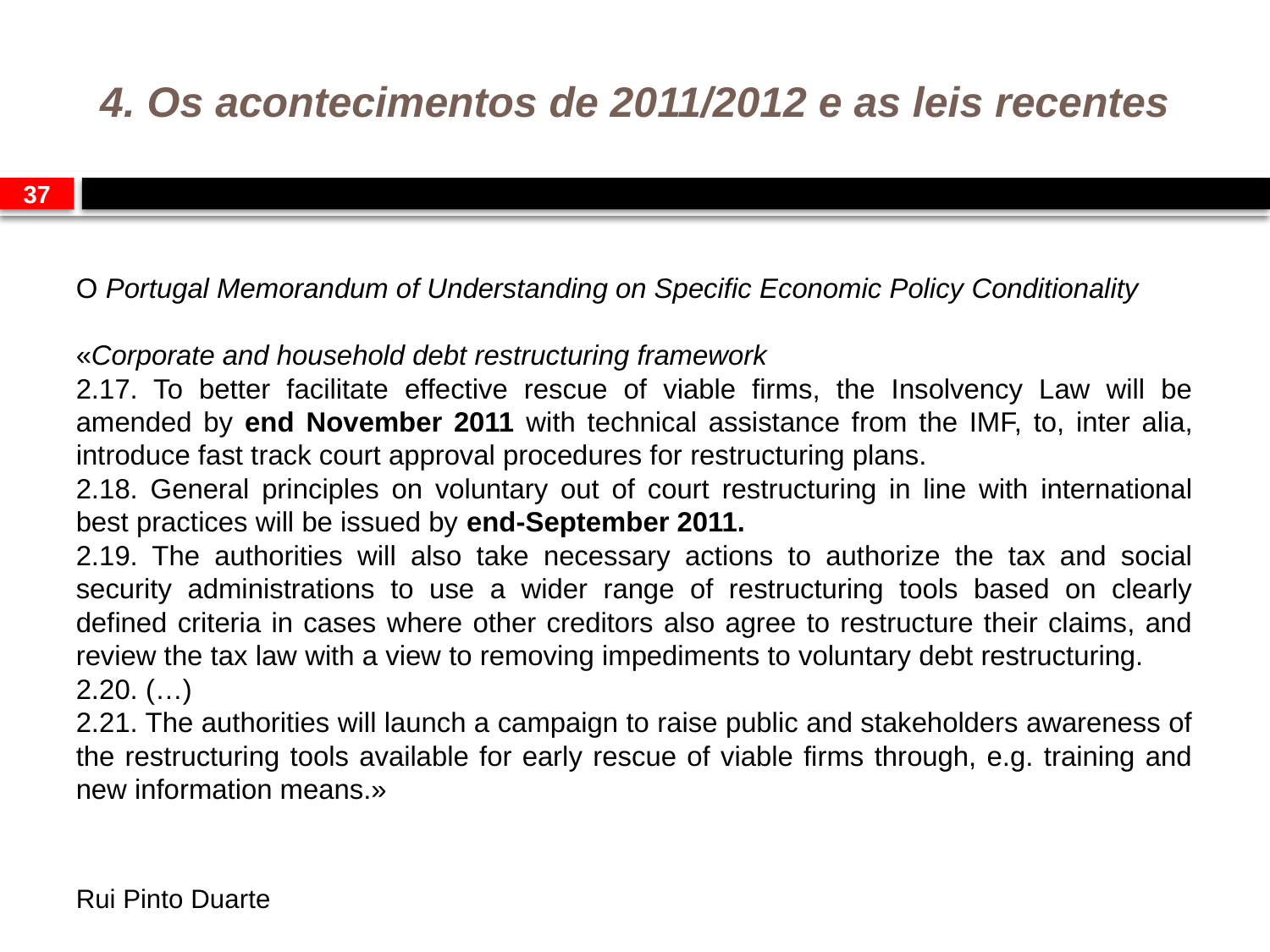

# 4. Os acontecimentos de 2011/2012 e as leis recentes
37
O Portugal Memorandum of Understanding on Specific Economic Policy Conditionality

«Corporate and household debt restructuring framework
2.17. To better facilitate effective rescue of viable firms, the Insolvency Law will be amended by end November 2011 with technical assistance from the IMF, to, inter alia, introduce fast track court approval procedures for restructuring plans.
2.18. General principles on voluntary out of court restructuring in line with international best practices will be issued by end-September 2011.
2.19. The authorities will also take necessary actions to authorize the tax and social security administrations to use a wider range of restructuring tools based on clearly defined criteria in cases where other creditors also agree to restructure their claims, and review the tax law with a view to removing impediments to voluntary debt restructuring.
2.20. (…)
2.21. The authorities will launch a campaign to raise public and stakeholders awareness of the restructuring tools available for early rescue of viable firms through, e.g. training and new information means.»
Rui Pinto Duarte